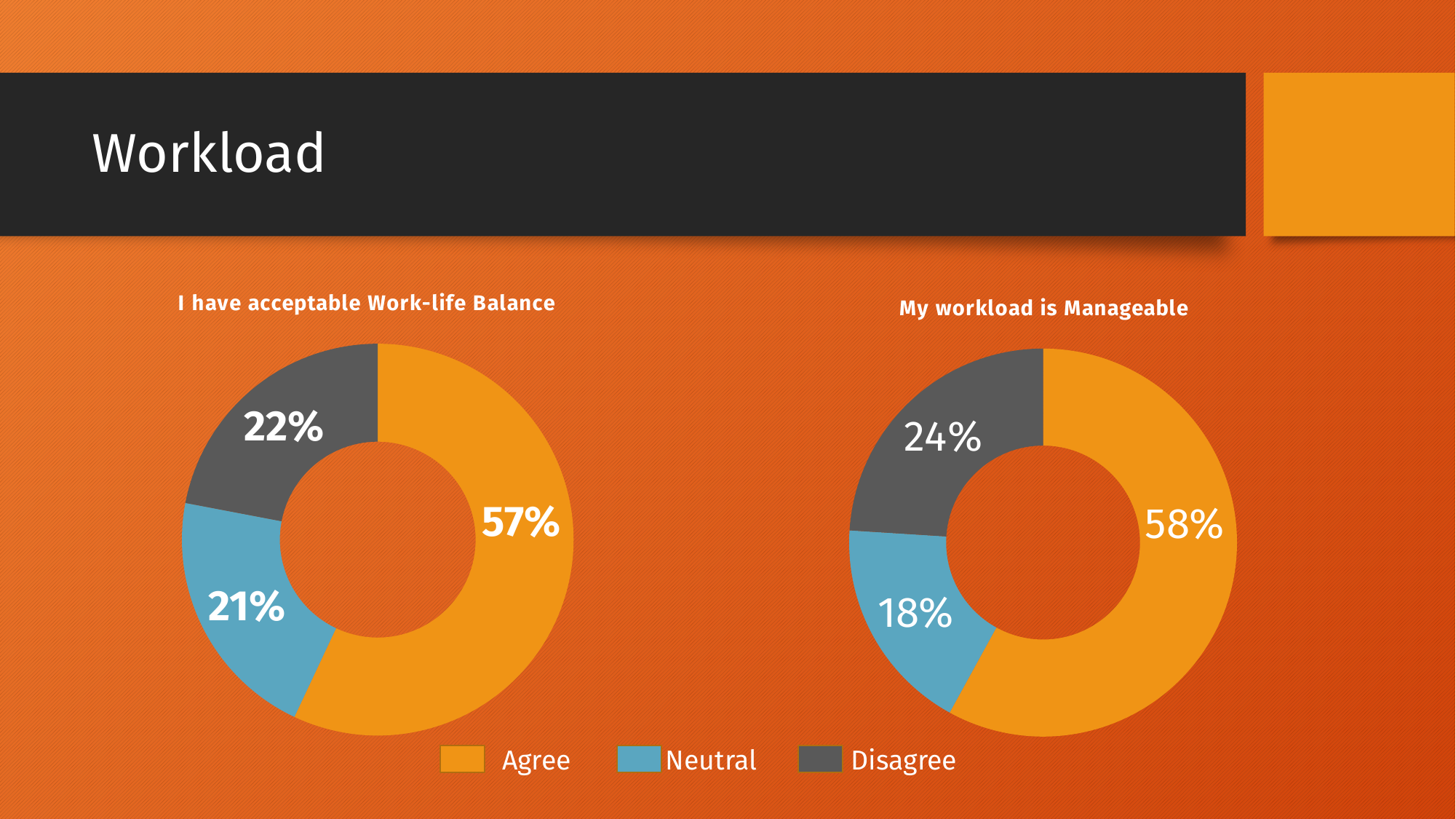

# Workload

### Chart: My workload is Manageable

| Category |  |
|---|---|
| Agree | 0.58 |
| Neutral | 0.18 |
| Disagree | 0.24 |

### Chart: I have acceptable Work-life Balance

| Category |  |
|---|---|
| Agree | 0.57 |
| Neutral | 0.21 |
| Disagree | 0.22 |
       Agree             Neutral	          Disagree